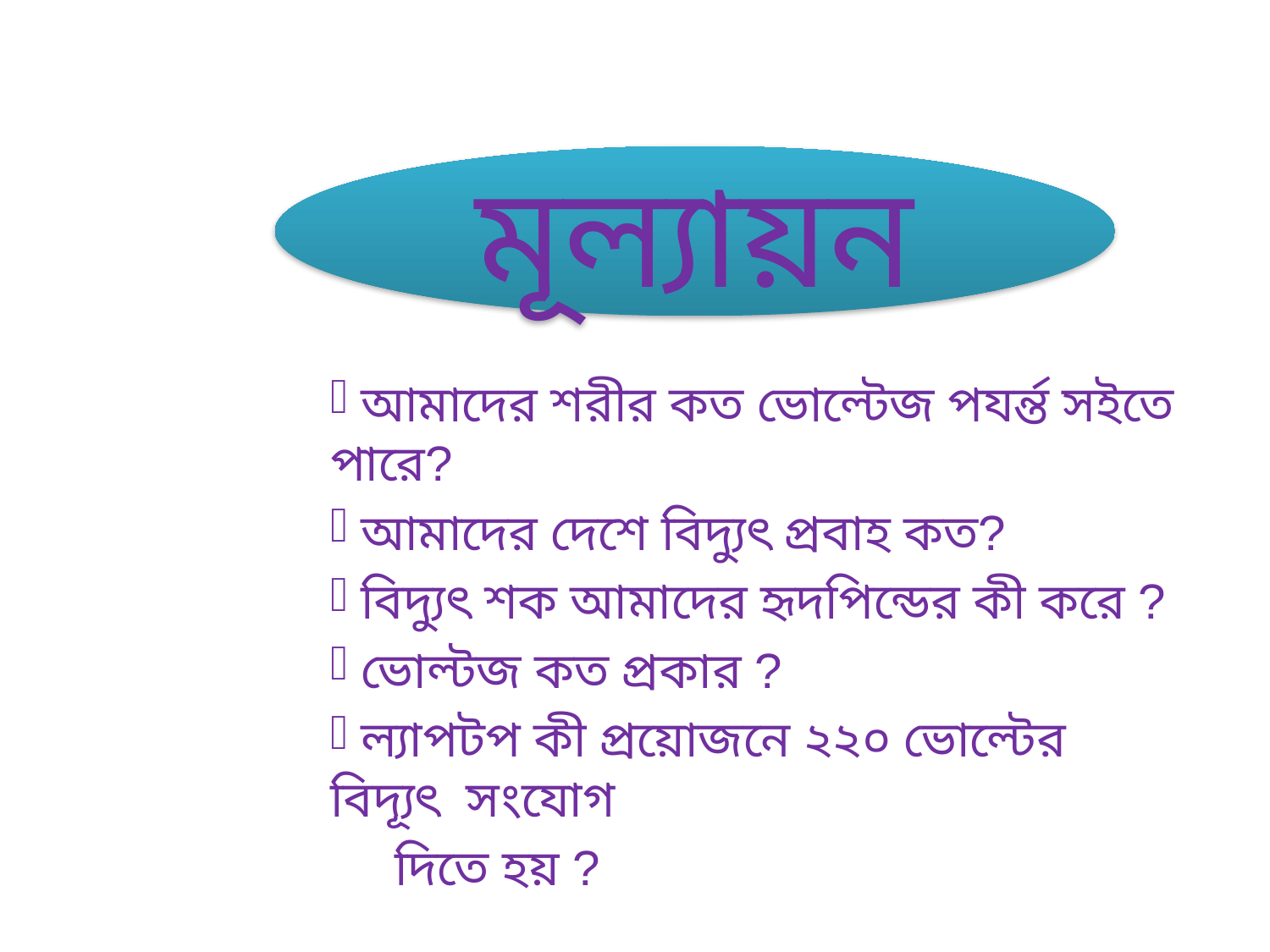

মূল্যায়ন
 আমাদের শরীর কত ভোল্টেজ পযর্ন্ত সইতে পারে?
 আমাদের দেশে বিদ্যুৎ প্রবাহ কত?
 বিদ্যুৎ শক আমাদের হৃদপিন্ডের কী করে ?
 ভোল্টজ কত প্রকার ?
 ল্যাপটপ কী প্রয়োজনে ২২০ ভোল্টের  বিদ্যূৎ  সংযোগ
     দিতে হয় ?